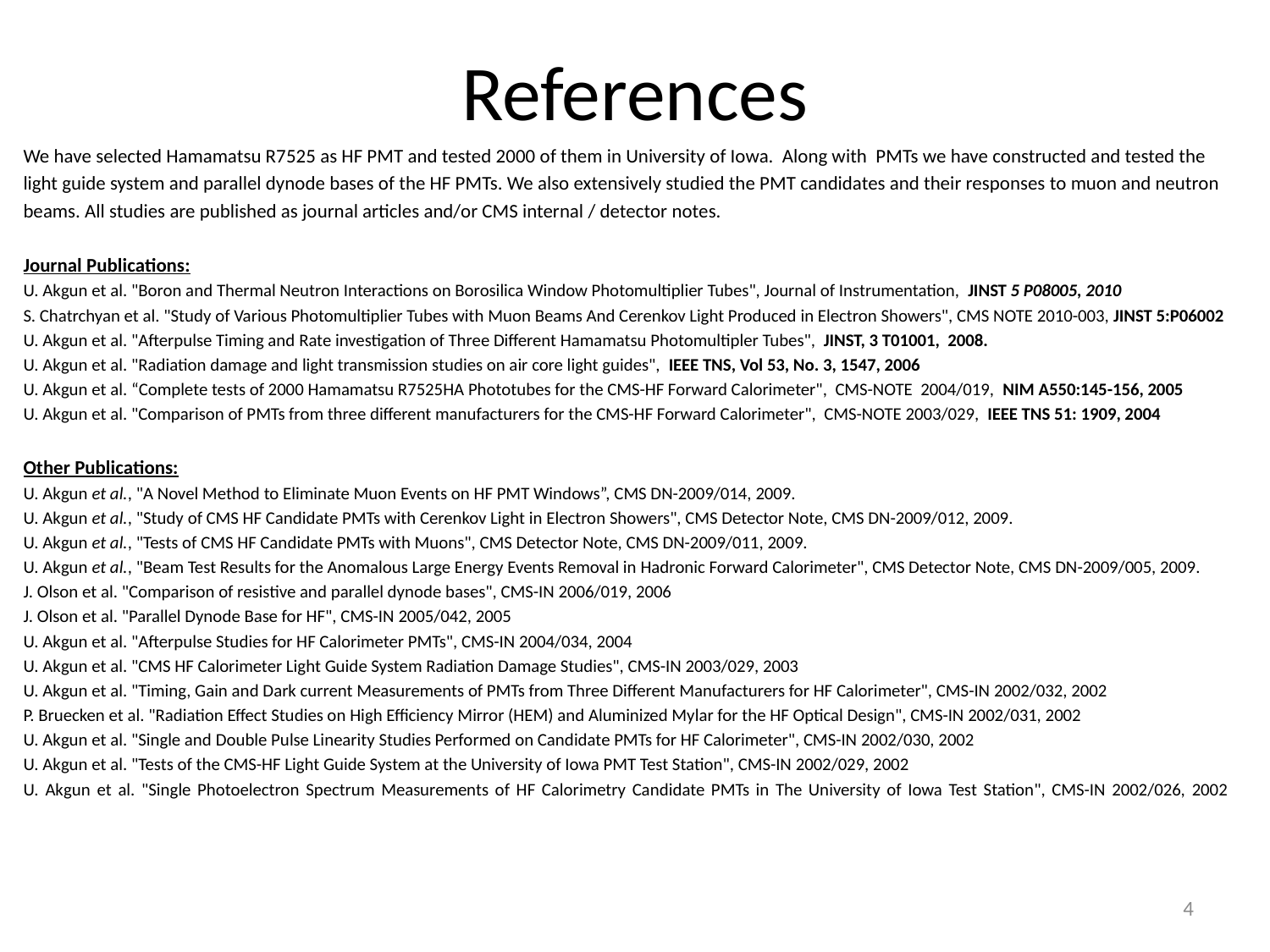

# References
We have selected Hamamatsu R7525 as HF PMT and tested 2000 of them in University of Iowa.  Along with  PMTs we have constructed and tested the
light guide system and parallel dynode bases of the HF PMTs. We also extensively studied the PMT candidates and their responses to muon and neutron
beams. All studies are published as journal articles and/or CMS internal / detector notes.

Journal Publications:
U. Akgun et al. "Boron and Thermal Neutron Interactions on Borosilica Window Photomultiplier Tubes", Journal of Instrumentation,  JINST 5 P08005, 2010
S. Chatrchyan et al. "Study of Various Photomultiplier Tubes with Muon Beams And Cerenkov Light Produced in Electron Showers", CMS NOTE 2010-003, JINST 5:P06002
U. Akgun et al. "Afterpulse Timing and Rate investigation of Three Different Hamamatsu Photomultipler Tubes",  JINST, 3 T01001,  2008.
U. Akgun et al. "Radiation damage and light transmission studies on air core light guides",  IEEE TNS, Vol 53, No. 3, 1547, 2006
U. Akgun et al. “Complete tests of 2000 Hamamatsu R7525HA Phototubes for the CMS-HF Forward Calorimeter",  CMS-NOTE  2004/019,  NIM A550:145-156, 2005
U. Akgun et al. "Comparison of PMTs from three different manufacturers for the CMS-HF Forward Calorimeter",  CMS-NOTE 2003/029,  IEEE TNS 51: 1909, 2004

Other Publications:
U. Akgun et al., "A Novel Method to Eliminate Muon Events on HF PMT Windows”, CMS DN-2009/014, 2009.
U. Akgun et al., "Study of CMS HF Candidate PMTs with Cerenkov Light in Electron Showers", CMS Detector Note, CMS DN-2009/012, 2009.
U. Akgun et al., "Tests of CMS HF Candidate PMTs with Muons", CMS Detector Note, CMS DN-2009/011, 2009.
U. Akgun et al., "Beam Test Results for the Anomalous Large Energy Events Removal in Hadronic Forward Calorimeter", CMS Detector Note, CMS DN-2009/005, 2009.
J. Olson et al. "Comparison of resistive and parallel dynode bases", CMS-IN 2006/019, 2006
J. Olson et al. "Parallel Dynode Base for HF", CMS-IN 2005/042, 2005
U. Akgun et al. "Afterpulse Studies for HF Calorimeter PMTs", CMS-IN 2004/034, 2004
U. Akgun et al. "CMS HF Calorimeter Light Guide System Radiation Damage Studies", CMS-IN 2003/029, 2003
U. Akgun et al. "Timing, Gain and Dark current Measurements of PMTs from Three Different Manufacturers for HF Calorimeter", CMS-IN 2002/032, 2002
P. Bruecken et al. "Radiation Effect Studies on High Efficiency Mirror (HEM) and Aluminized Mylar for the HF Optical Design", CMS-IN 2002/031, 2002
U. Akgun et al. "Single and Double Pulse Linearity Studies Performed on Candidate PMTs for HF Calorimeter", CMS-IN 2002/030, 2002
U. Akgun et al. "Tests of the CMS-HF Light Guide System at the University of Iowa PMT Test Station", CMS-IN 2002/029, 2002
U. Akgun et al. "Single Photoelectron Spectrum Measurements of HF Calorimetry Candidate PMTs in The University of Iowa Test Station", CMS-IN 2002/026, 2002
4